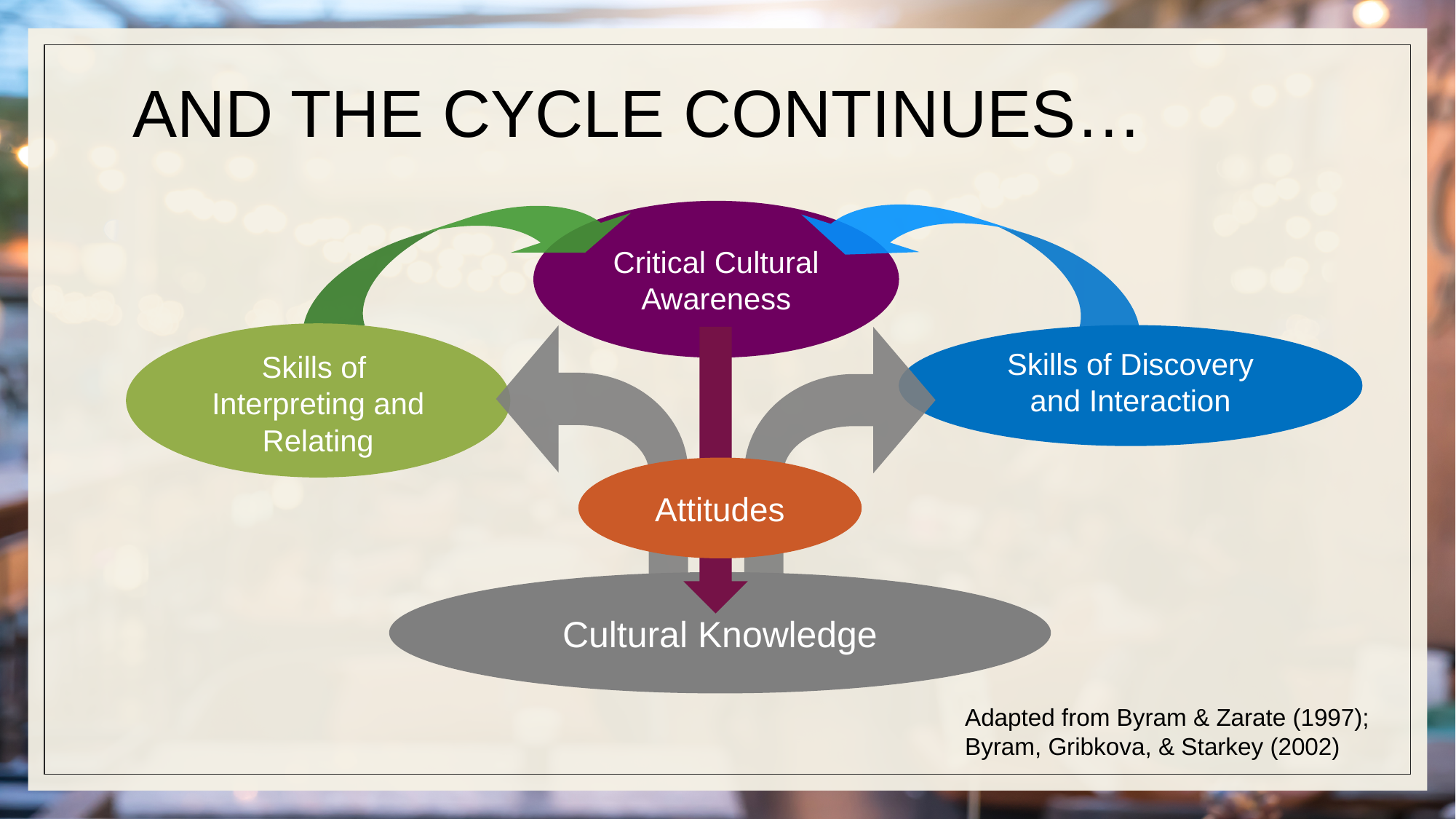

# AND THE CYCLE CONTINUES…
Critical Cultural Awareness

Skills of  Interpreting and Relating
Skills of Discovery and Interaction

Attitudes
Cultural Knowledge
Adapted from Byram & Zarate (1997); Byram, Gribkova, & Starkey (2002)